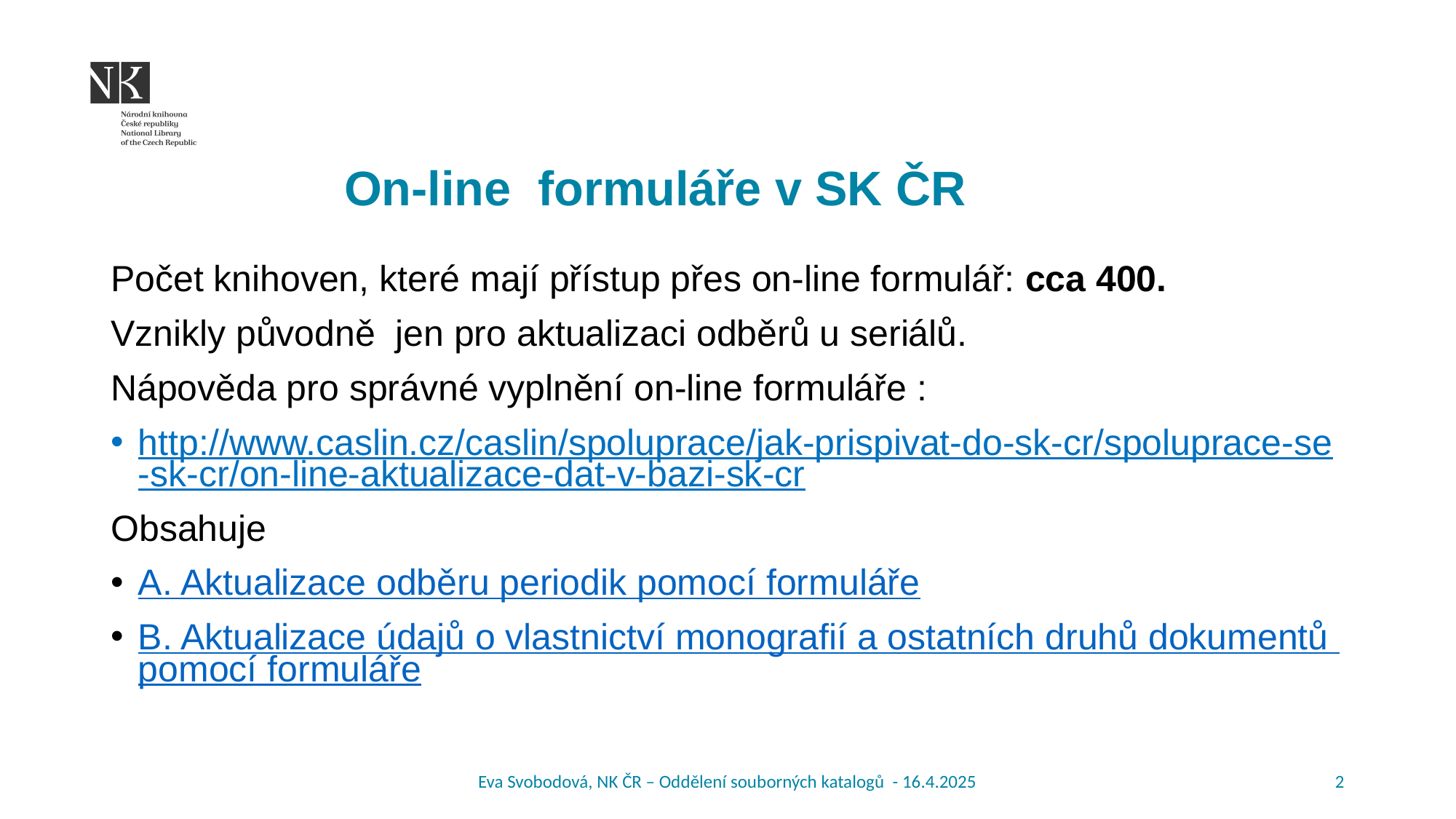

# On-line  formuláře v SK ČR
Počet knihoven, které mají přístup přes on-line formulář: cca 400.
Vznikly původně  jen pro aktualizaci odběrů u seriálů.
Nápověda pro správné vyplnění on-line formuláře :
http://www.caslin.cz/caslin/spoluprace/jak-prispivat-do-sk-cr/spoluprace-se-sk-cr/on-line-aktualizace-dat-v-bazi-sk-cr
Obsahuje
A. Aktualizace odběru periodik pomocí formuláře
B. Aktualizace údajů o vlastnictví monografií a ostatních druhů dokumentů pomocí formuláře

Eva Svobodová, NK ČR – Oddělení souborných katalogů  - 16.4.2025
2